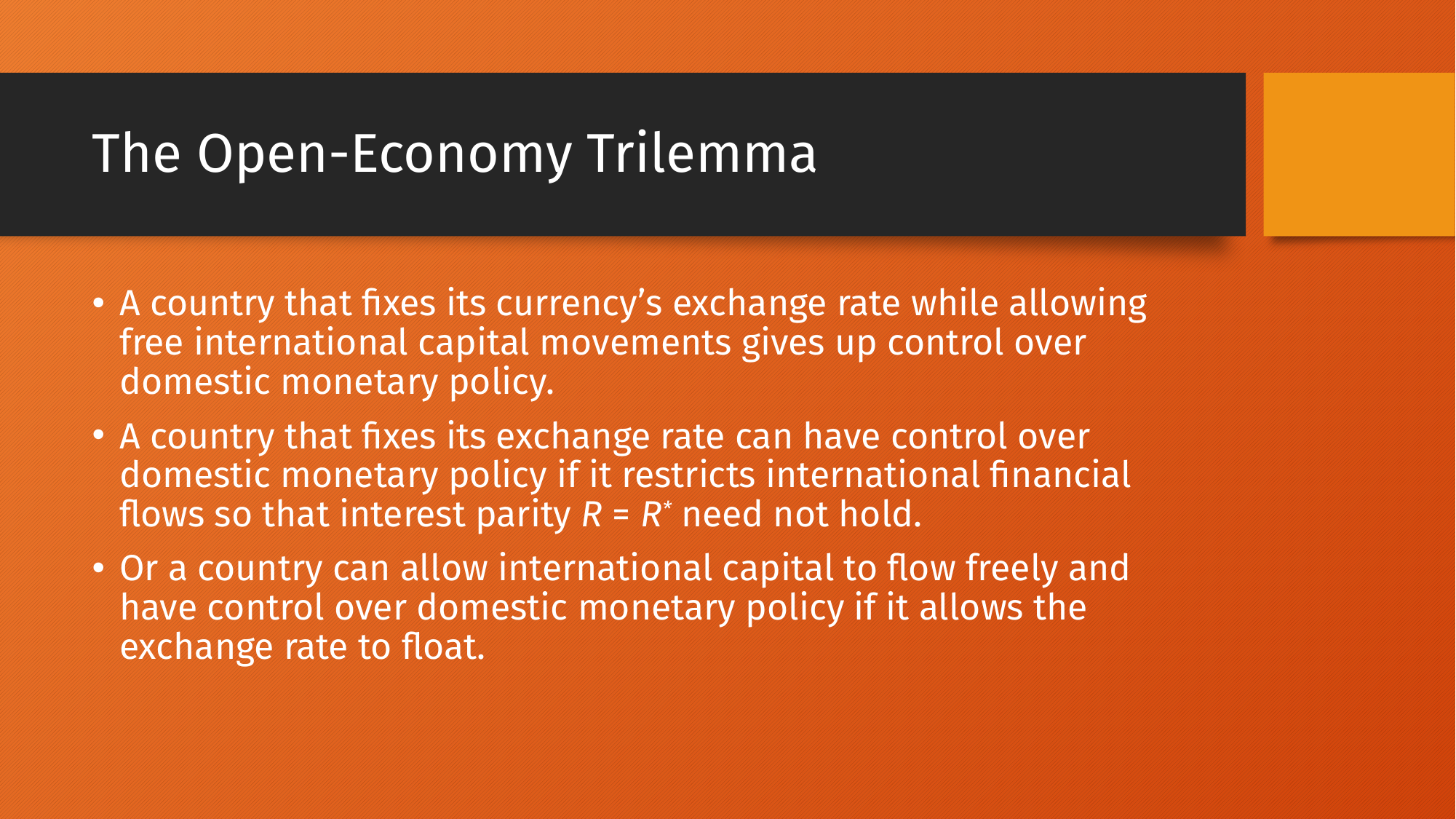

# The Open-Economy Trilemma
A country that fixes its currency’s exchange rate while allowing free international capital movements gives up control over domestic monetary policy.
A country that fixes its exchange rate can have control over domestic monetary policy if it restricts international financial flows so that interest parity R = R* need not hold.
Or a country can allow international capital to flow freely and have control over domestic monetary policy if it allows the exchange rate to float.